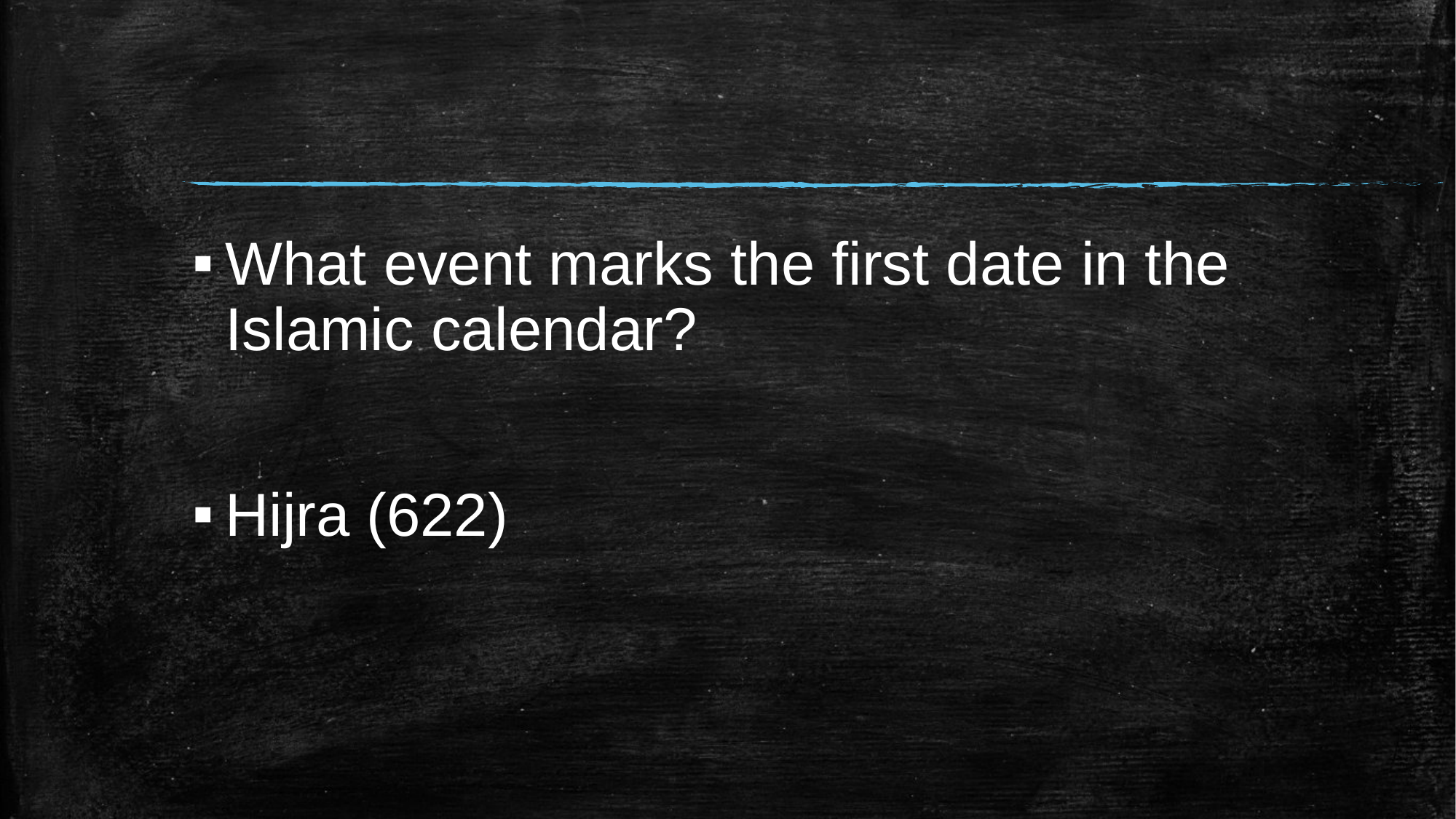

#
What event marks the first date in the Islamic calendar?

Hijra (622)